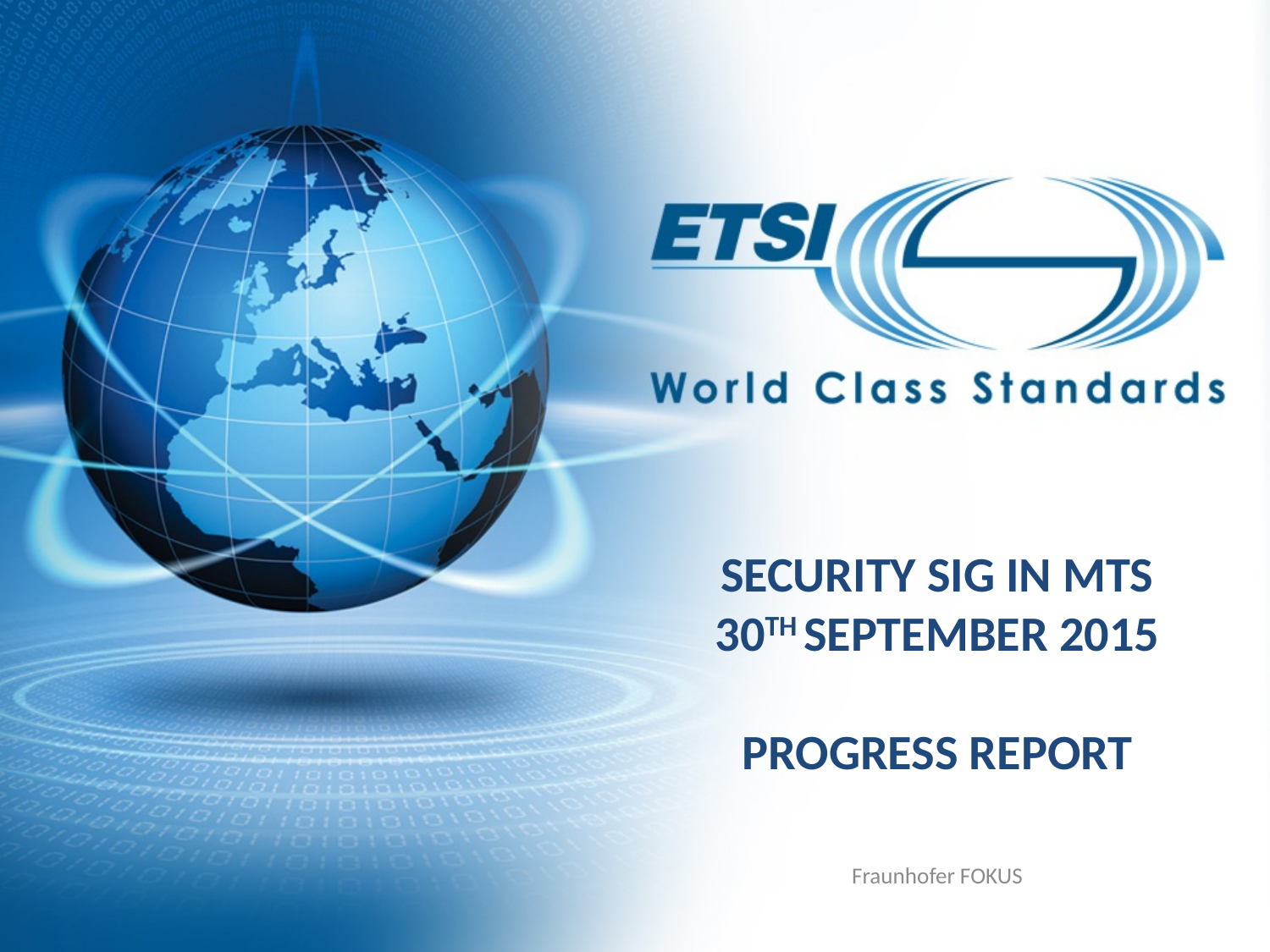

# Security SIG in MTS 30th September 2015 Progress Report

Fraunhofer FOKUS